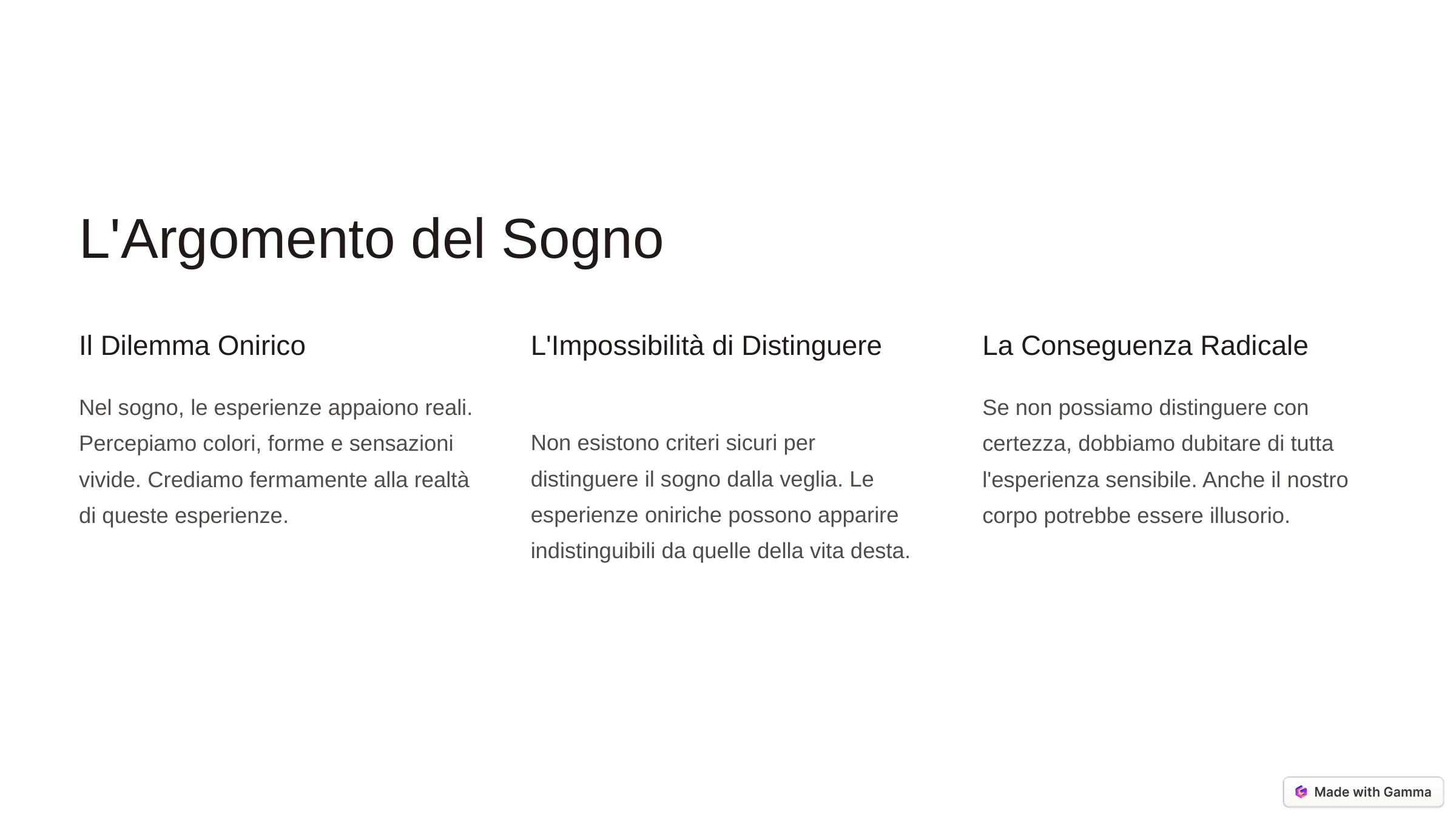

L'Argomento del Sogno
Il Dilemma Onirico
L'Impossibilità di Distinguere
La Conseguenza Radicale
Nel sogno, le esperienze appaiono reali. Percepiamo colori, forme e sensazioni vivide. Crediamo fermamente alla realtà di queste esperienze.
Se non possiamo distinguere con certezza, dobbiamo dubitare di tutta l'esperienza sensibile. Anche il nostro corpo potrebbe essere illusorio.
Non esistono criteri sicuri per distinguere il sogno dalla veglia. Le esperienze oniriche possono apparire indistinguibili da quelle della vita desta.